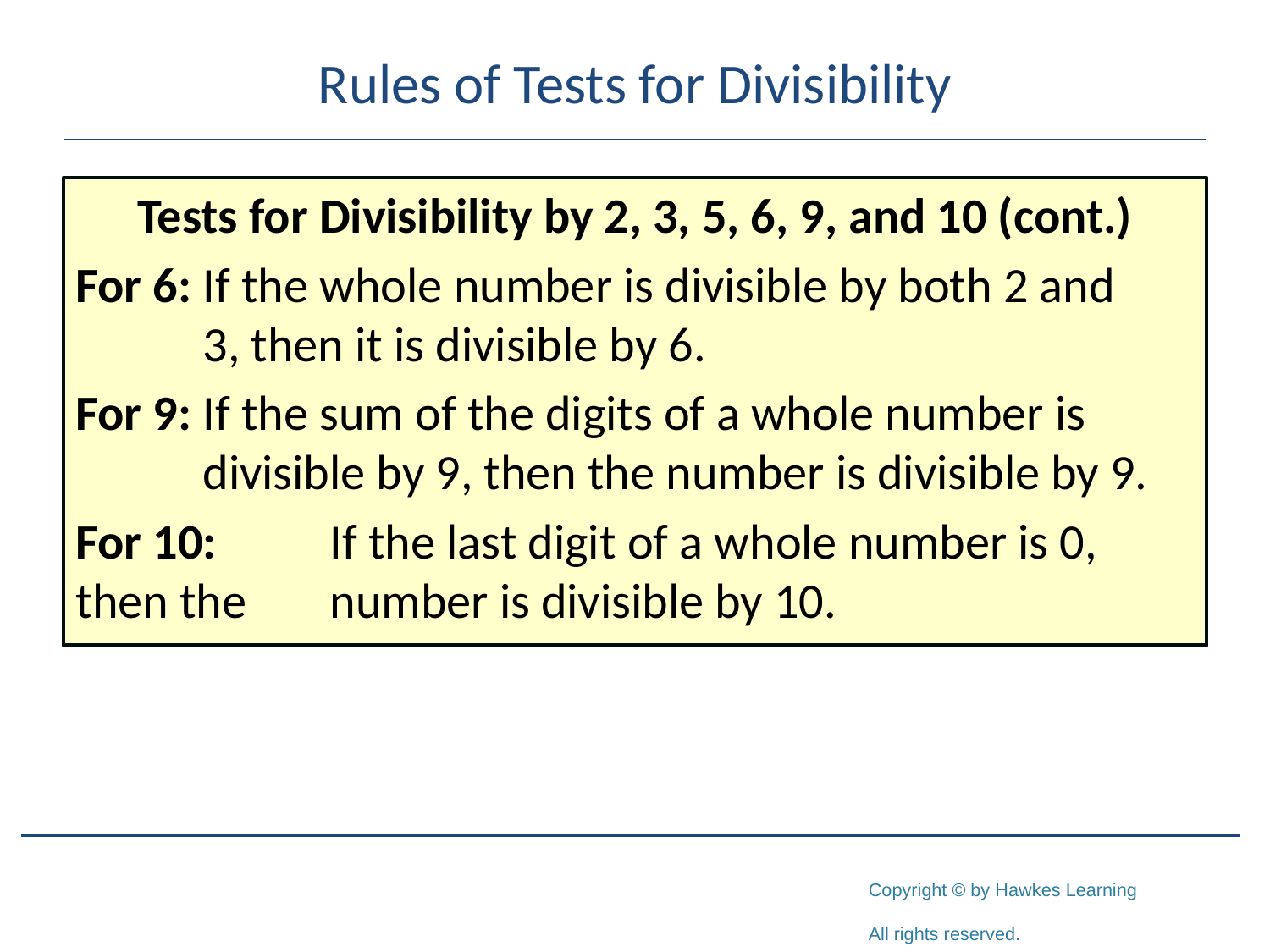

# Rules of Tests for Divisibility
Tests for Divisibility by 2, 3, 5, 6, 9, and 10 (cont.)
For 6:	If the whole number is divisible by both 2 and 	3, then it is divisible by 6.
For 9:	If the sum of the digits of a whole number is 	divisible by 9, then the number is divisible by 9.
For 10:	If the last digit of a whole number is 0, then the 	number is divisible by 10.